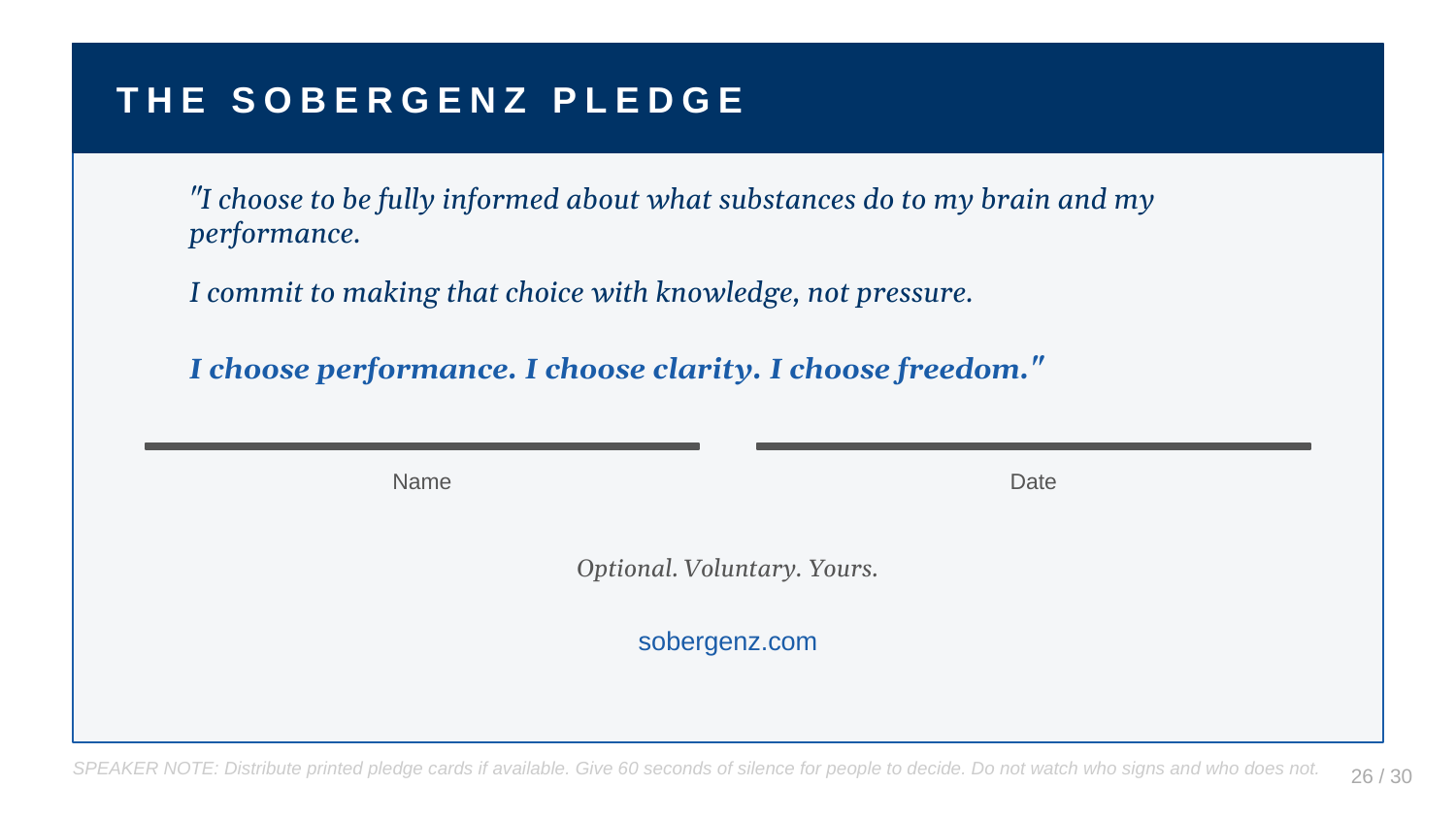

THE SOBERGENZ PLEDGE
"I choose to be fully informed about what substances do to my brain and my performance.
I commit to making that choice with knowledge, not pressure.
I choose performance. I choose clarity. I choose freedom."

Name
Date
Optional. Voluntary. Yours.
sobergenz.com
SPEAKER NOTE: Distribute printed pledge cards if available. Give 60 seconds of silence for people to decide. Do not watch who signs and who does not.
26 / 30